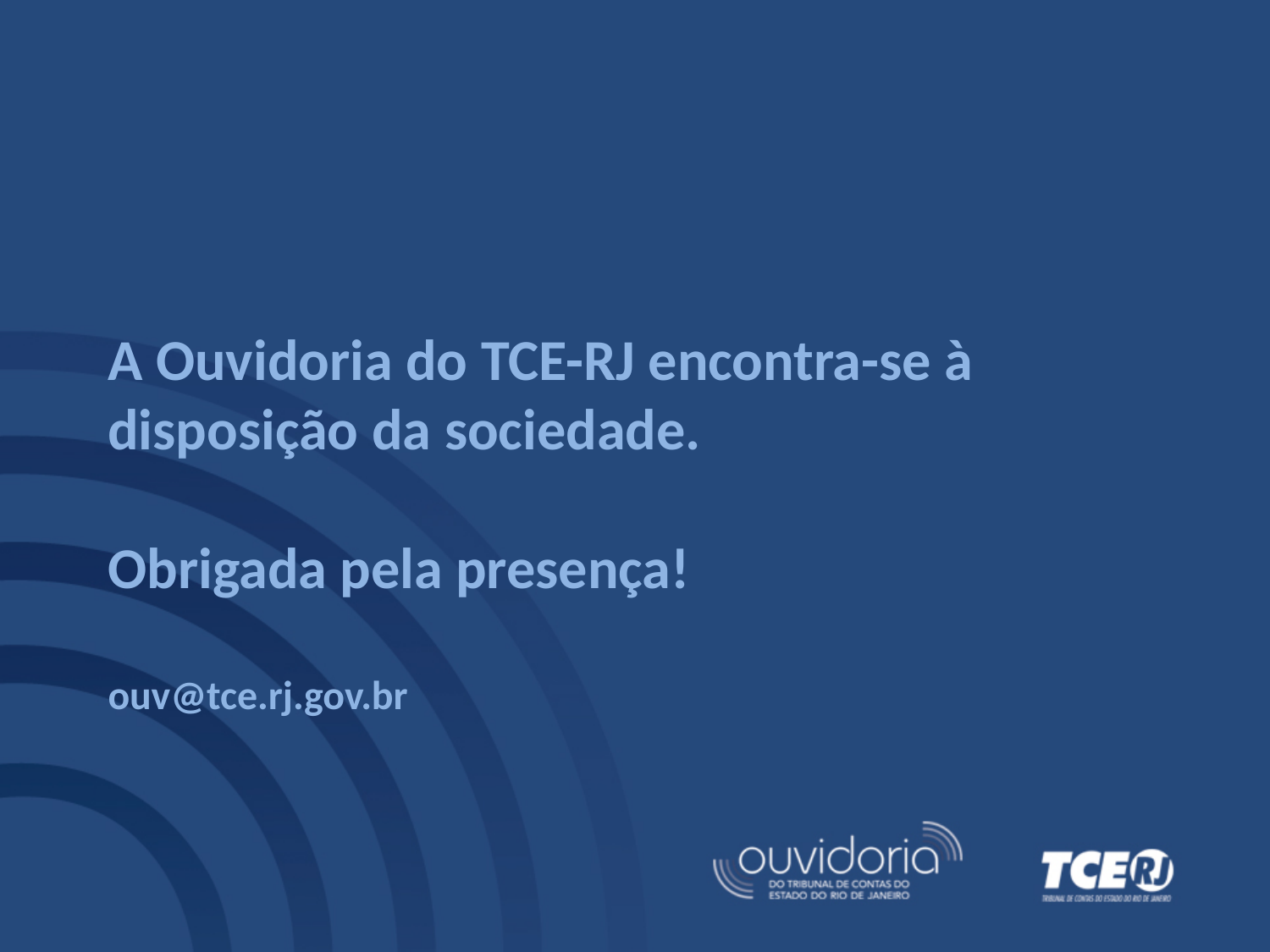

# A Ouvidoria do TCE-RJ encontra-se à disposição da sociedade. Obrigada pela presença! ouv@tce.rj.gov.br